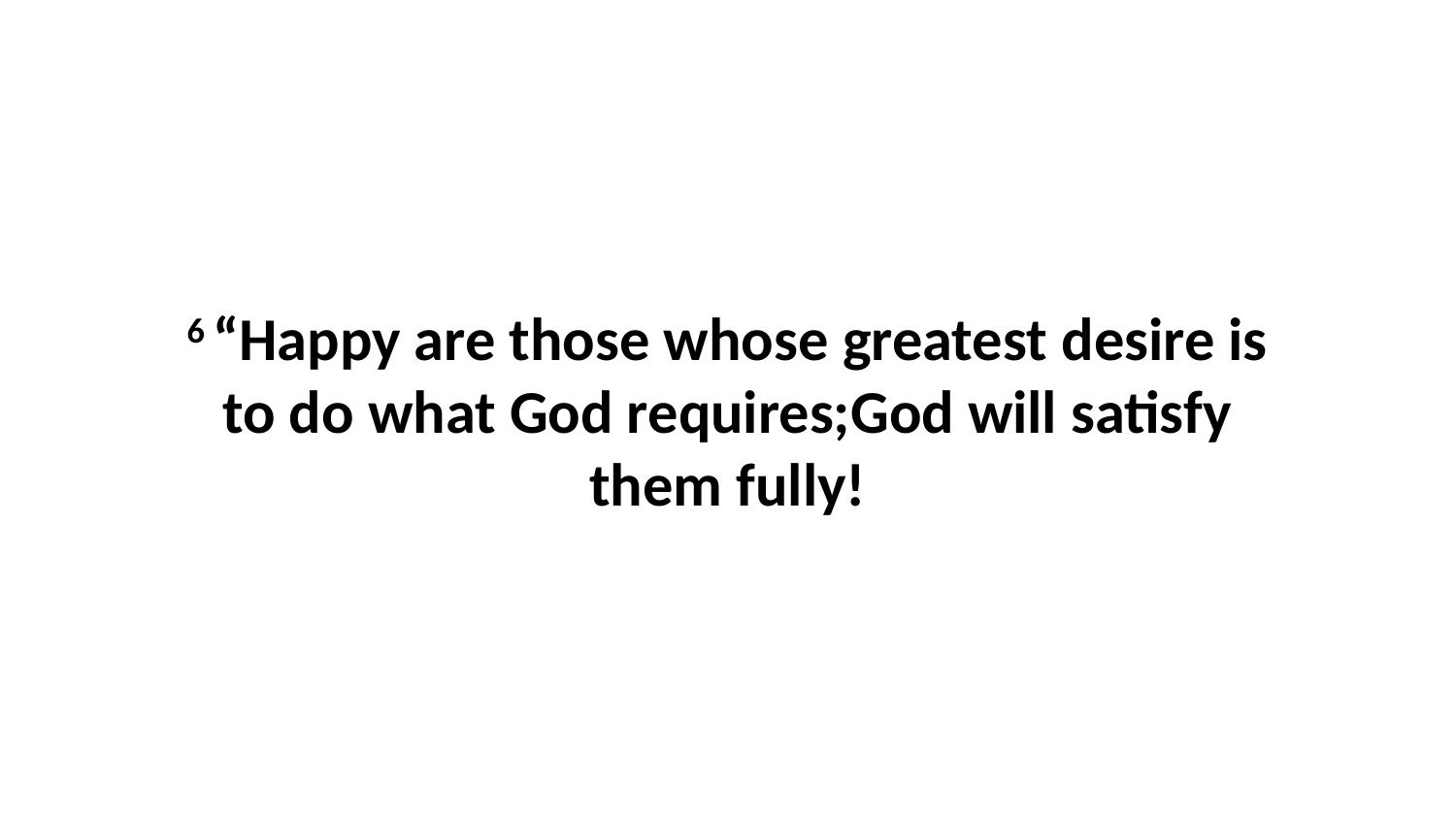

6 “Happy are those whose greatest desire is to do what God requires;God will satisfy them fully!